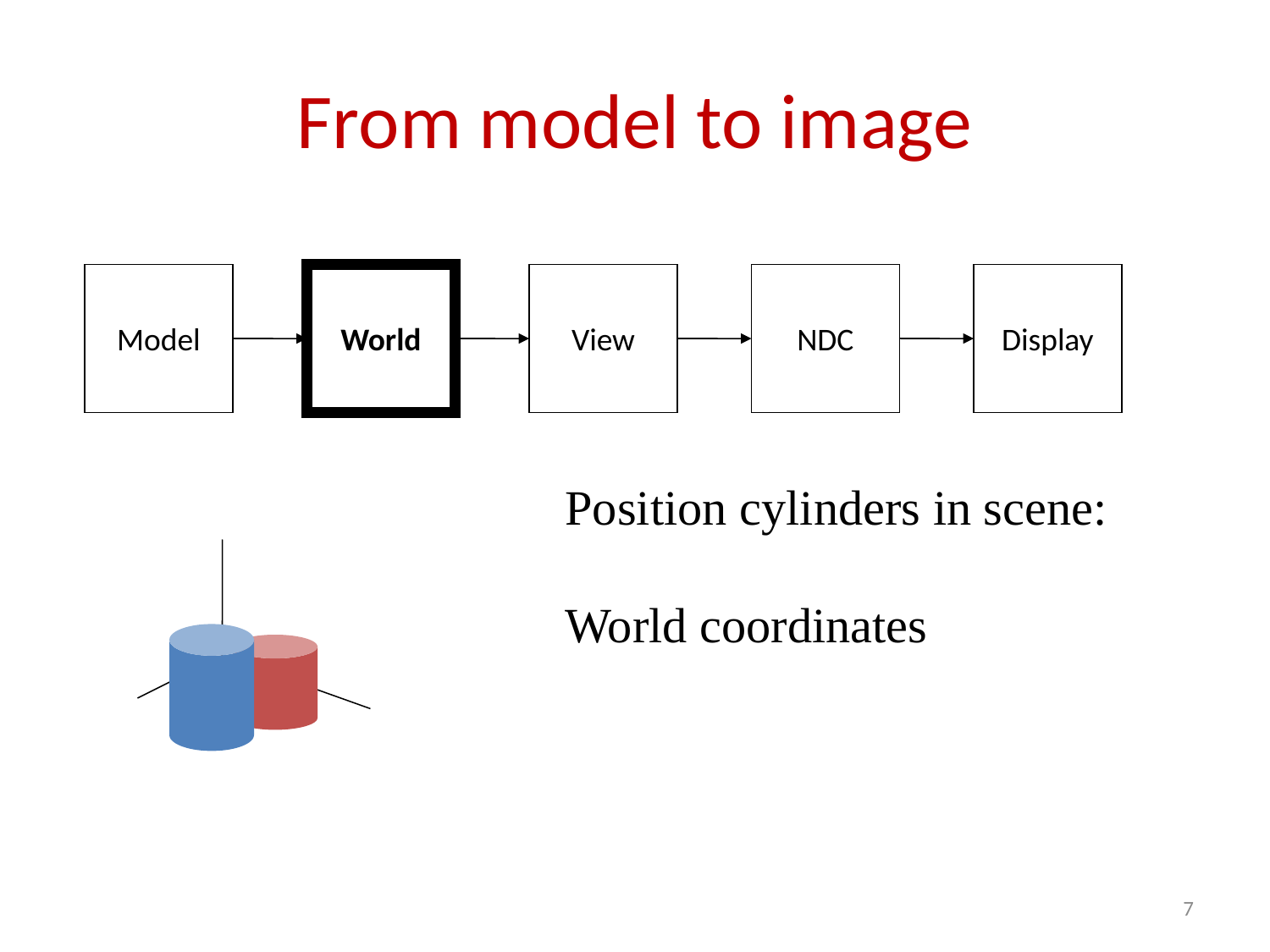

# From model to image
Model
World
View
NDC
Display

Position cylinders in scene:

World coordinates

7